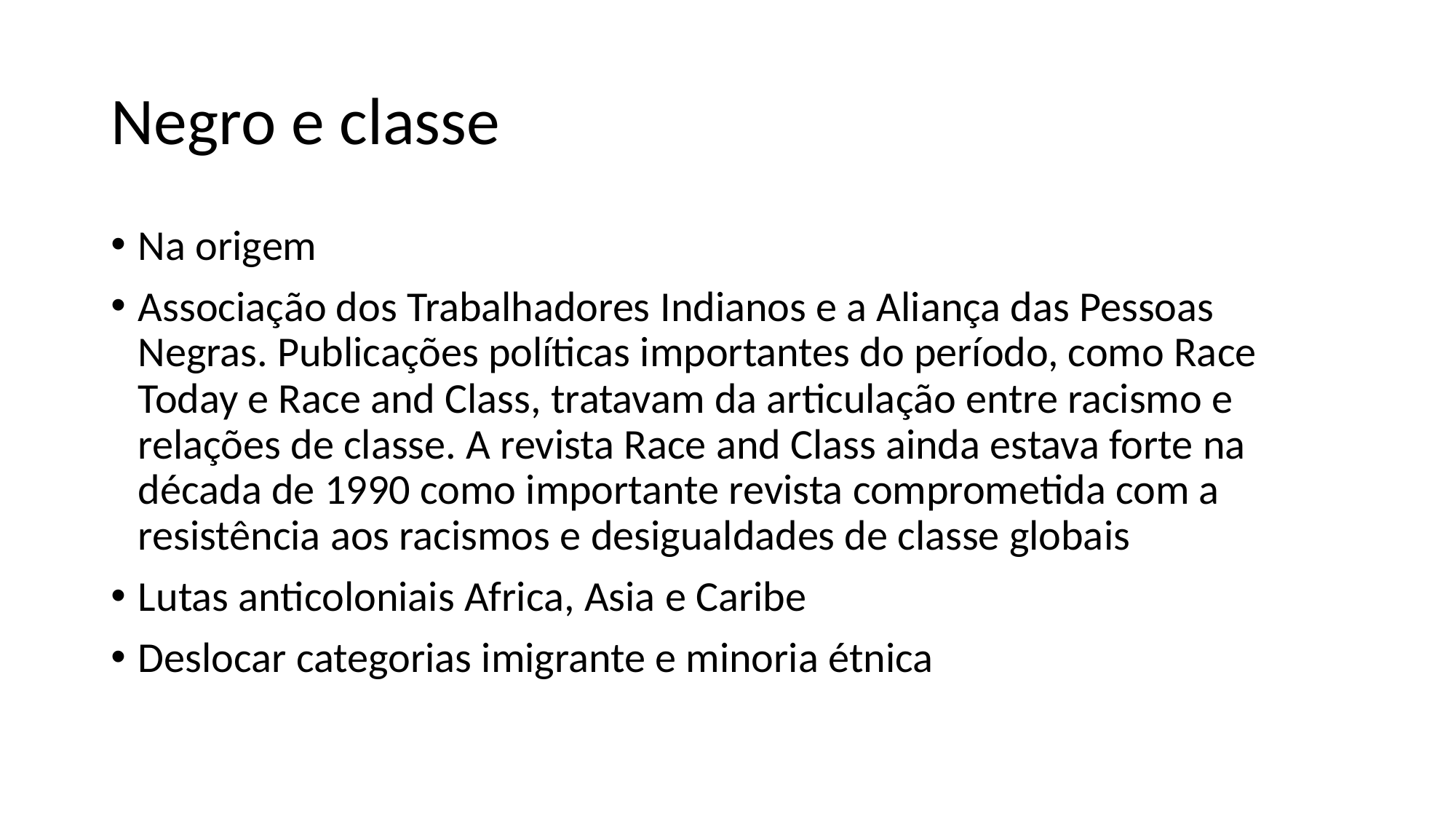

# Negro e classe
Na origem
Associação dos Trabalhadores Indianos e a Aliança das Pessoas Negras. Publicações políticas importantes do período, como Race Today e Race and Class, tratavam da articulação entre racismo e relações de classe. A revista Race and Class ainda estava forte na década de 1990 como importante revista comprometida com a resistência aos racismos e desigualdades de classe globais
Lutas anticoloniais Africa, Asia e Caribe
Deslocar categorias imigrante e minoria étnica